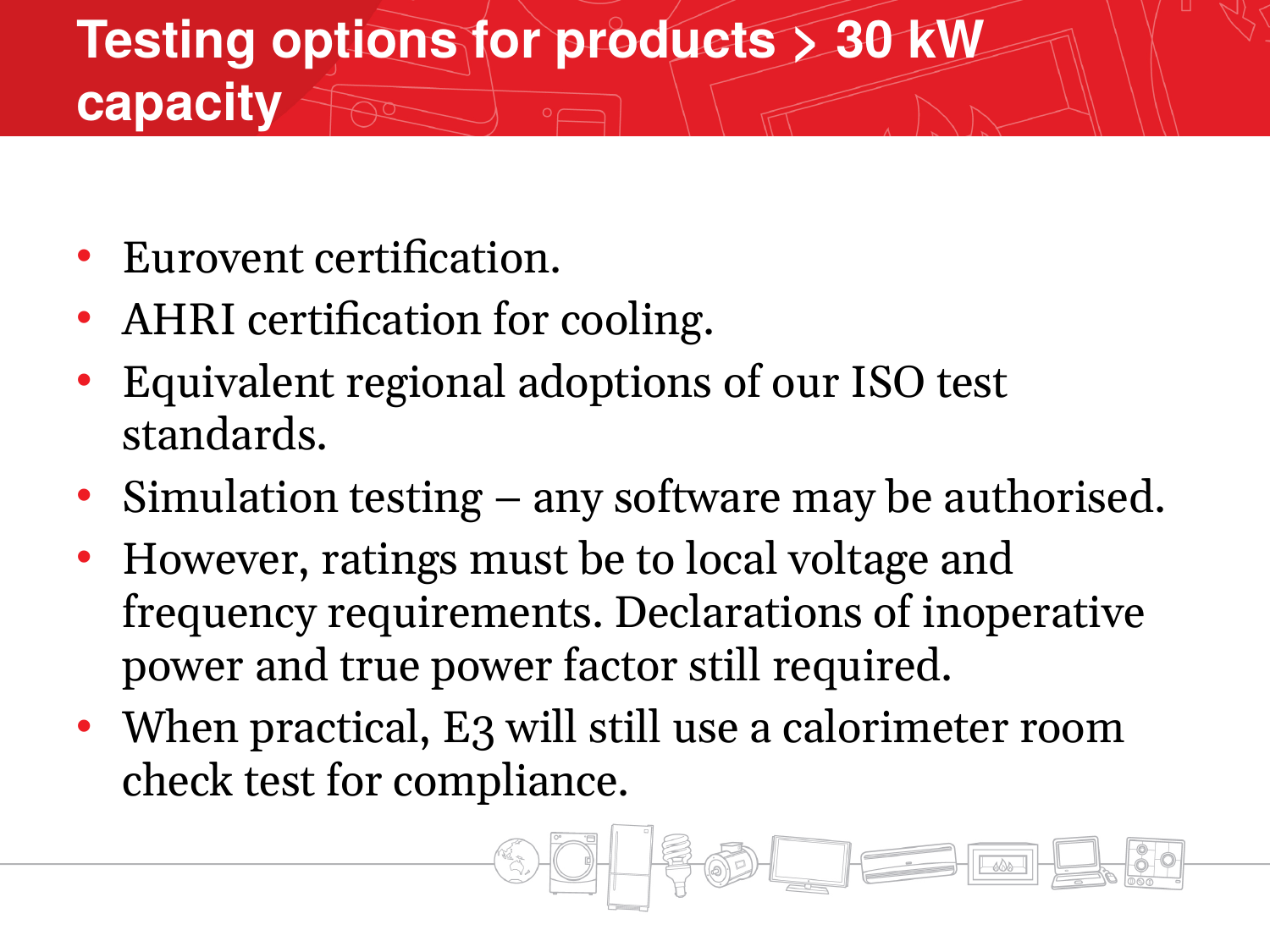

# Testing options for products > 30 kW capacity
Eurovent certification.
AHRI certification for cooling.
Equivalent regional adoptions of our ISO test standards.
Simulation testing – any software may be authorised.
However, ratings must be to local voltage and frequency requirements. Declarations of inoperative power and true power factor still required.
When practical, E3 will still use a calorimeter room check test for compliance.